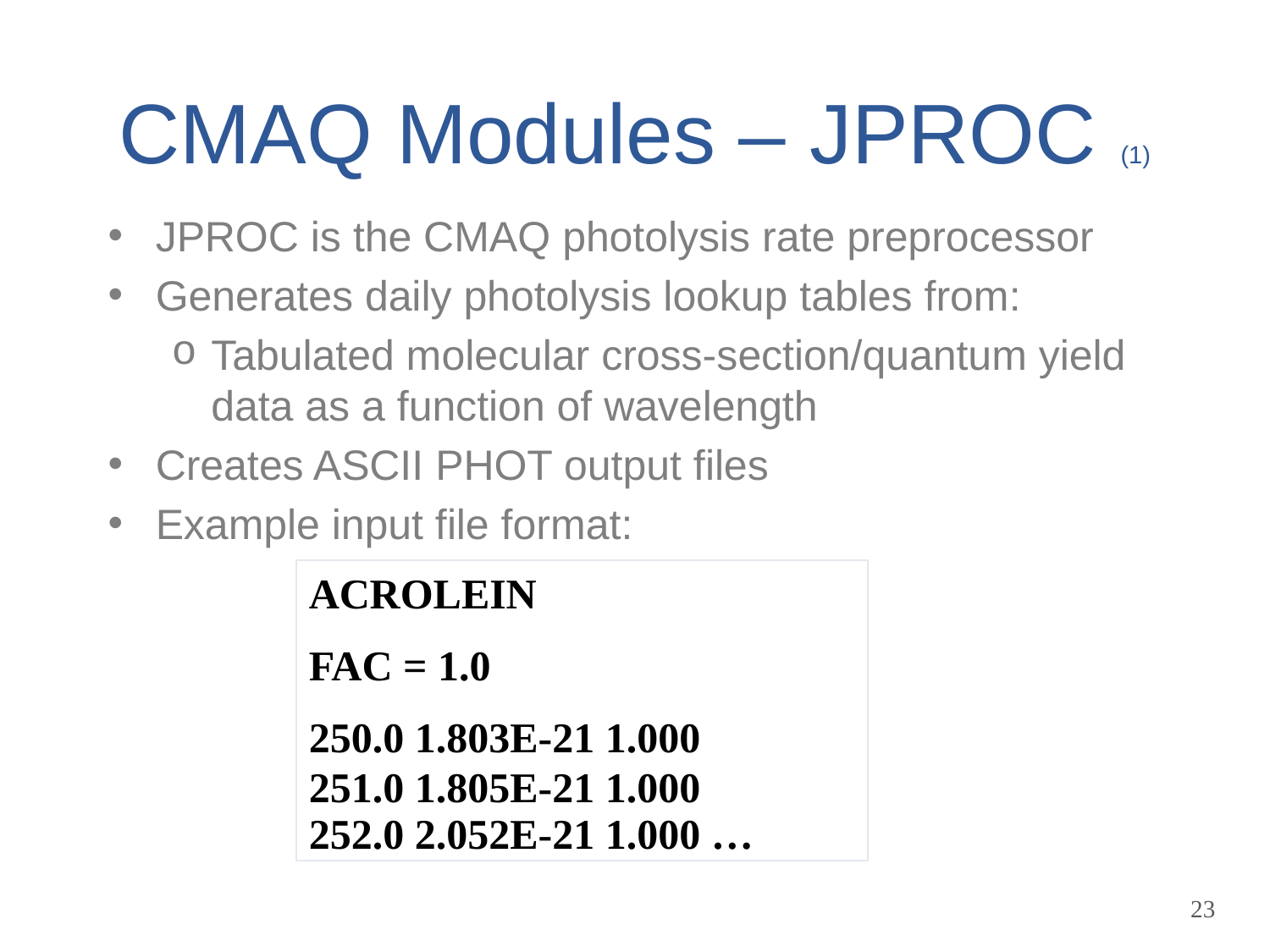

# CMAQ Modules – JPROC (1)
JPROC is the CMAQ photolysis rate preprocessor
Generates daily photolysis lookup tables from:
Tabulated molecular cross-section/quantum yield data as a function of wavelength
Creates ASCII PHOT output files
Example input file format:
ACROLEIN
FAC = 1.0
250.0 1.803E-21 1.000
251.0 1.805E-21 1.000
252.0 2.052E-21 1.000 …
23